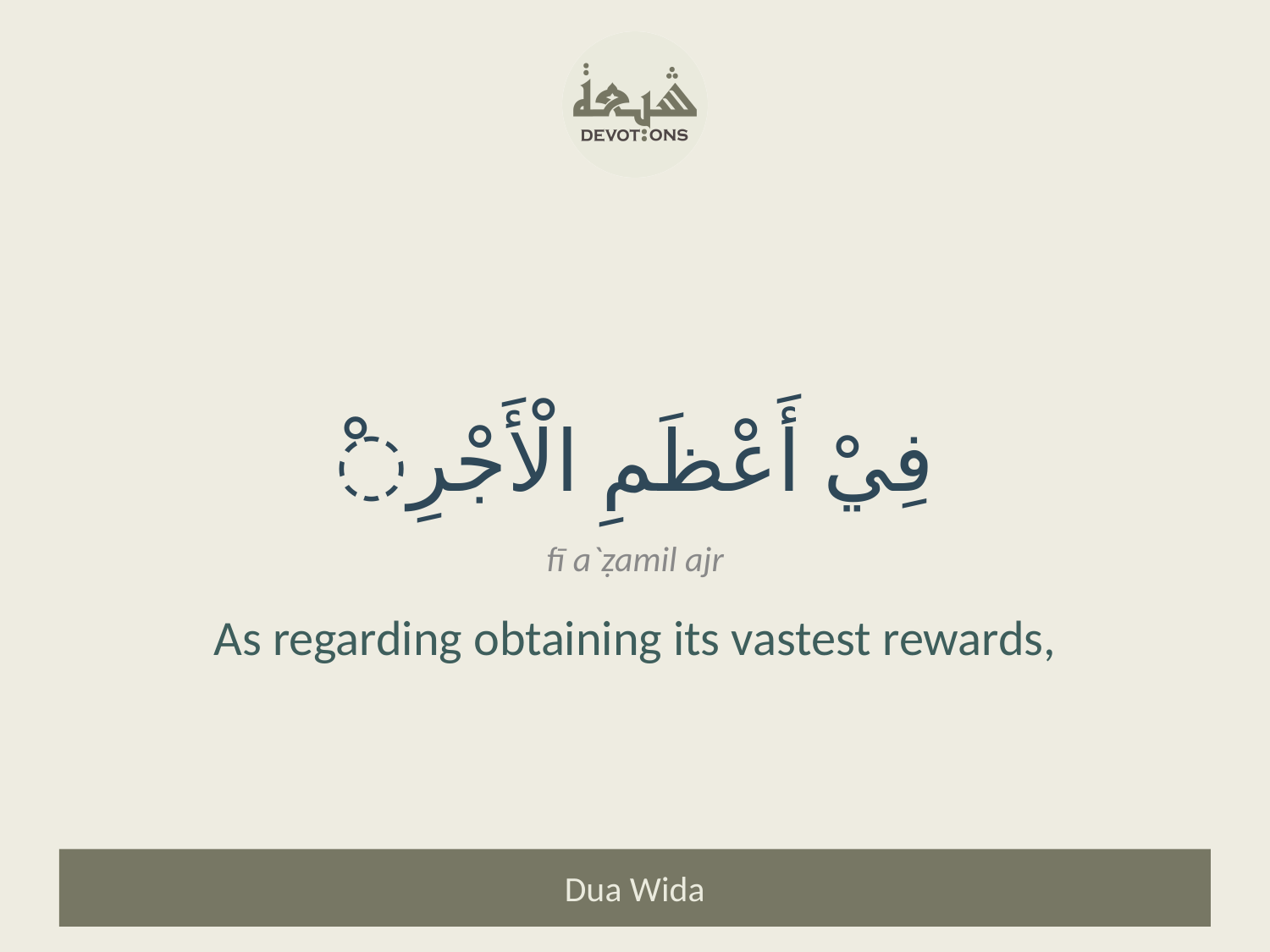

ْفِيْ أَعْظَمِ الْأَجْرِ
fī a`ẓamil ajr
As regarding obtaining its vastest rewards,
Dua Wida